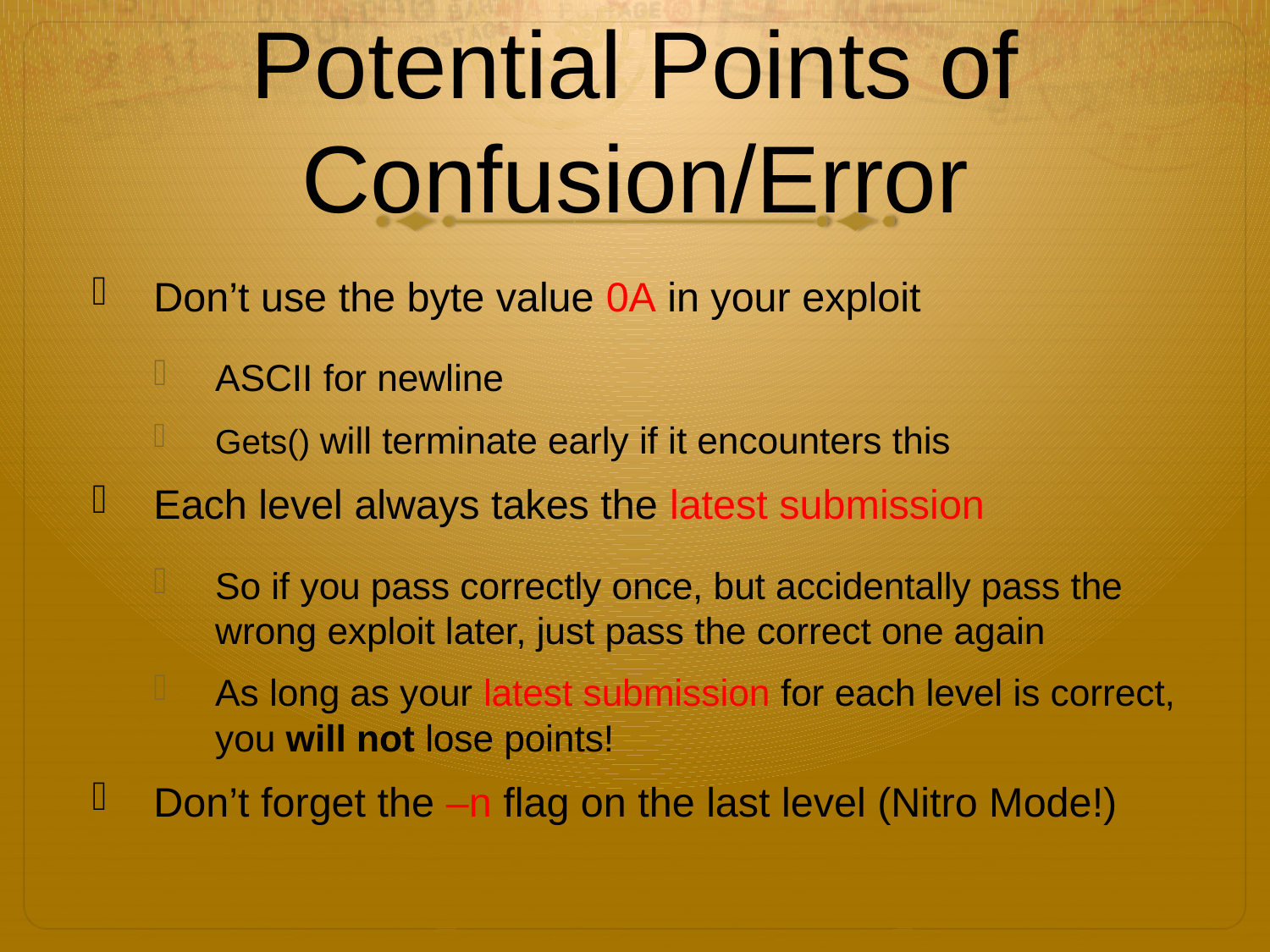

# Potential Points of Confusion/Error
Don’t use the byte value 0A in your exploit
ASCII for newline
Gets() will terminate early if it encounters this
Each level always takes the latest submission
So if you pass correctly once, but accidentally pass the wrong exploit later, just pass the correct one again
As long as your latest submission for each level is correct, you will not lose points!
Don’t forget the –n flag on the last level (Nitro Mode!)